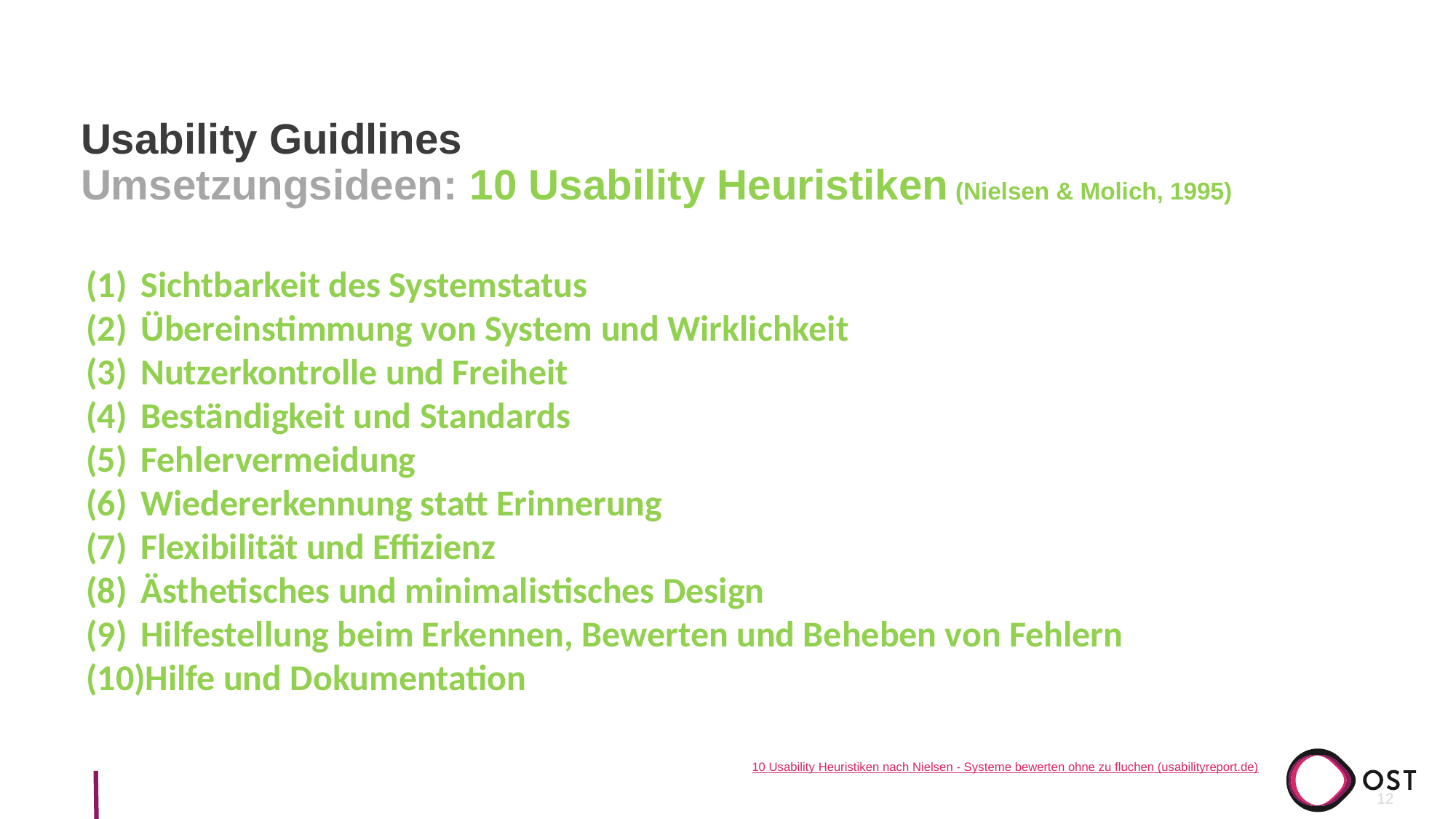

Usability Guidlines
Umsetzungsideen: 10 Usability Heuristiken (Nielsen & Molich, 1995)
Sichtbarkeit des Systemstatus
Übereinstimmung von System und Wirklichkeit
Nutzerkontrolle und Freiheit
Beständigkeit und Standards
Fehlervermeidung
Wiedererkennung statt Erinnerung
Flexibilität und Effizienz
Ästhetisches und minimalistisches Design
Hilfestellung beim Erkennen, Bewerten und Beheben von Fehlern
Hilfe und Dokumentation
10 Usability Heuristiken nach Nielsen - Systeme bewerten ohne zu fluchen (usabilityreport.de)
12